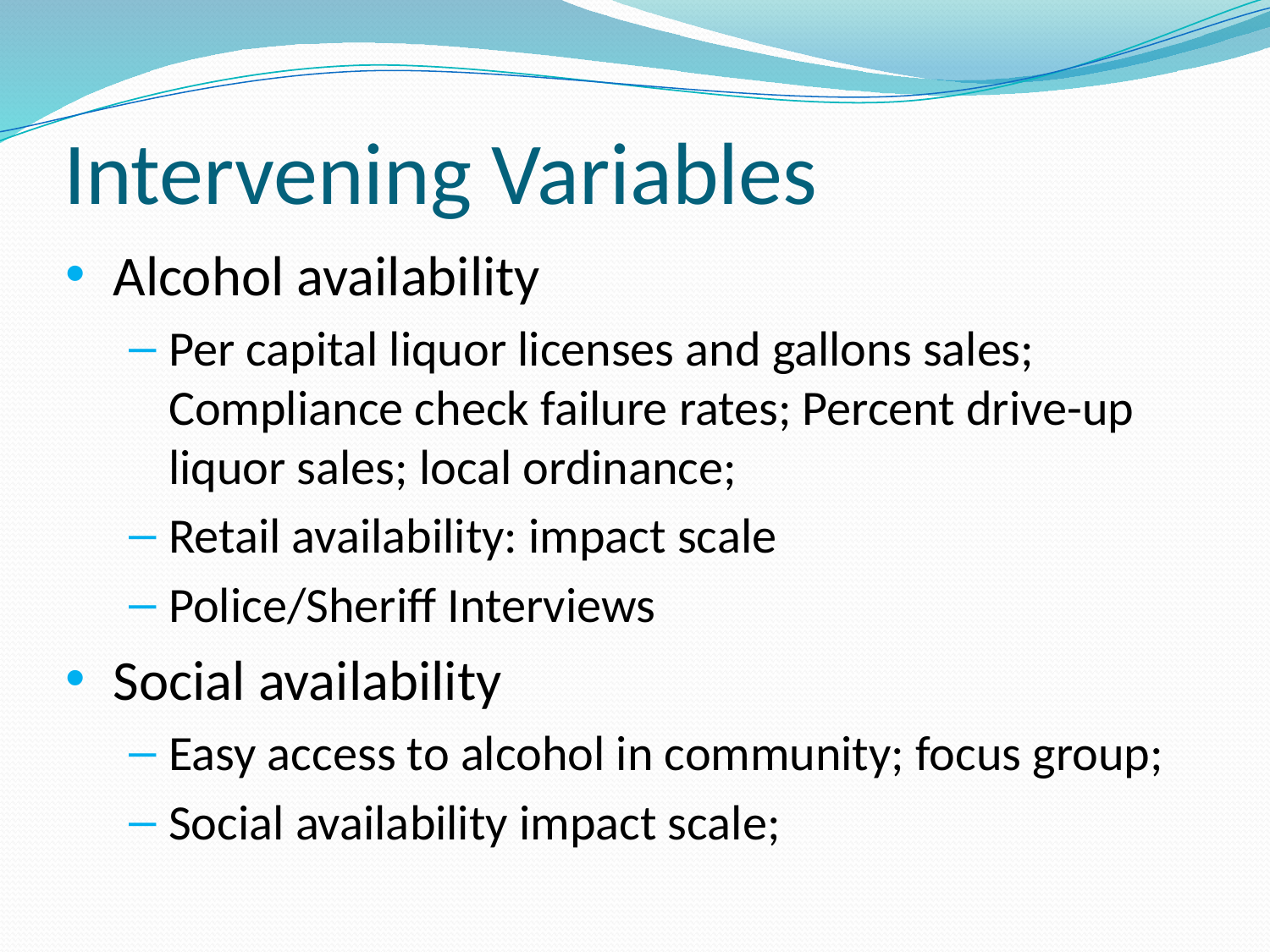

# Intervening Variables
Alcohol availability
Per capital liquor licenses and gallons sales; Compliance check failure rates; Percent drive-up liquor sales; local ordinance;
Retail availability: impact scale
Police/Sheriff Interviews
Social availability
Easy access to alcohol in community; focus group;
Social availability impact scale;